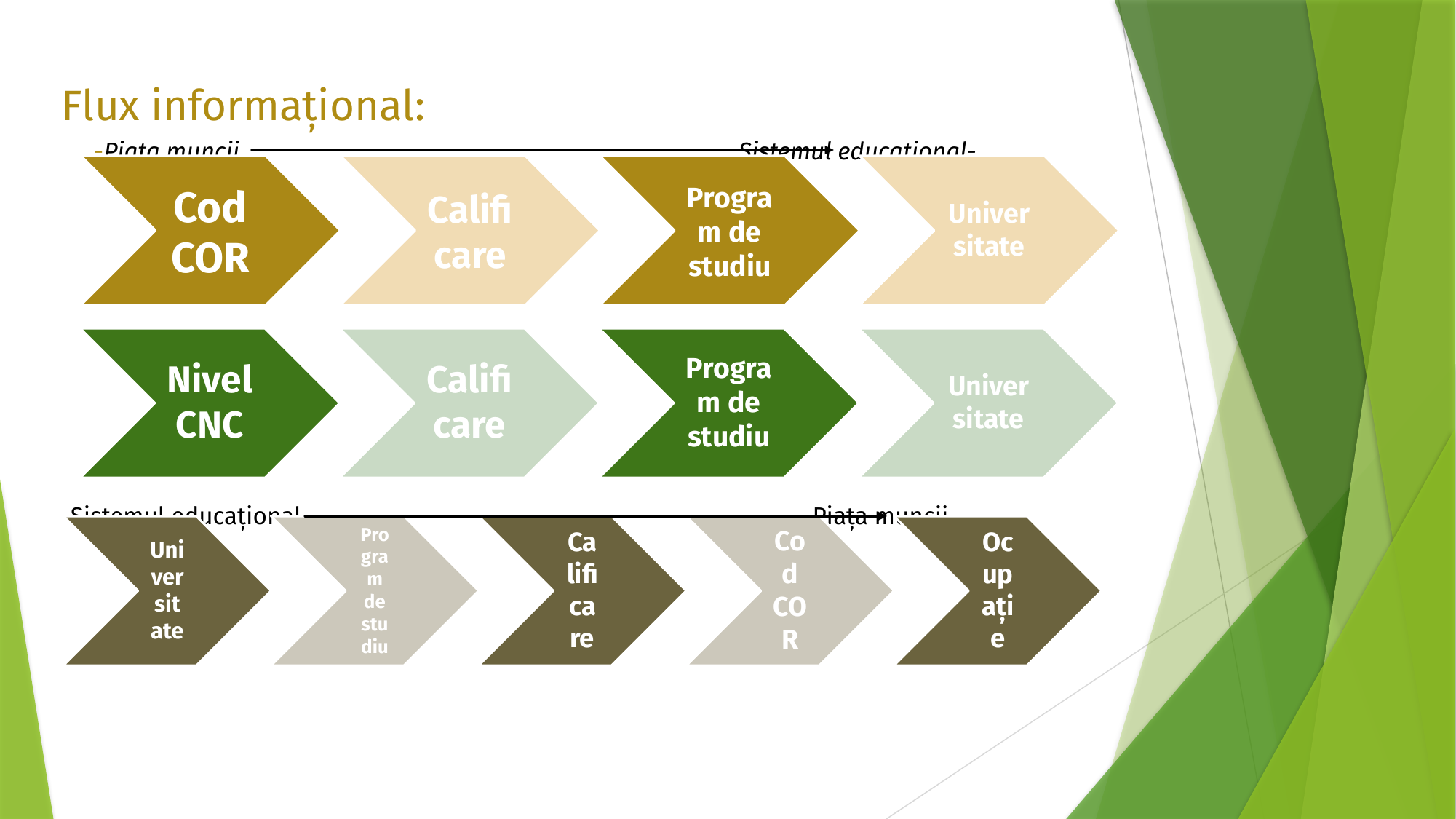

# Flux informațional: -Piața muncii                                                                                           Sistemul educațional- -Sistemul educațional-                                                                               Piața muncii-
Cod COR
Calificare
Program de studiu
Universitate
Nivel CNC
Calificare
Program de studiu
Universitate
Universitate
Program de studiu
Calificare
Cod COR
Ocupație